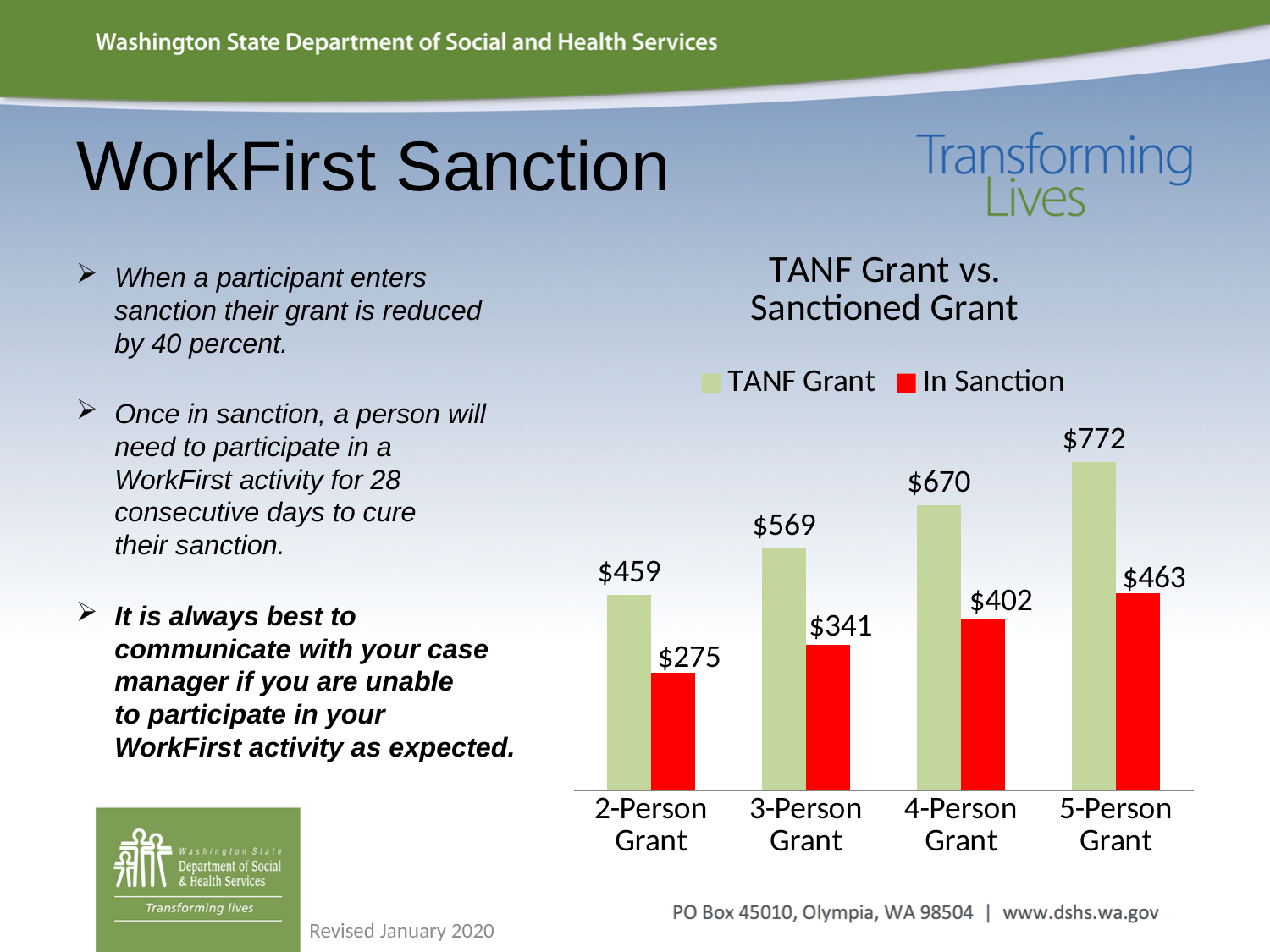

# WorkFirst Sanction

### Chart: TANF Grant vs.
Sanctioned Grant

| Category | TANF Grant | In Sanction |
|---|---|---|
| 2-Person Grant | 420.0 | 252.0 |
| 3-Person Grant | 521.0 | 312.0 |
| 4-Person Grant | 613.0 | 367.0 |
| 5-Person Grant | 706.0 | 423.0 |
When a participant enters sanction their grant is reduced by 40 percent.
Once in sanction, a person will need to participate in a WorkFirst activity for 28 consecutive days to cure
their sanction.
It is always best to communicate with your case manager if you are unable
to participate in your WorkFirst activity as expected.

Revised January 2020